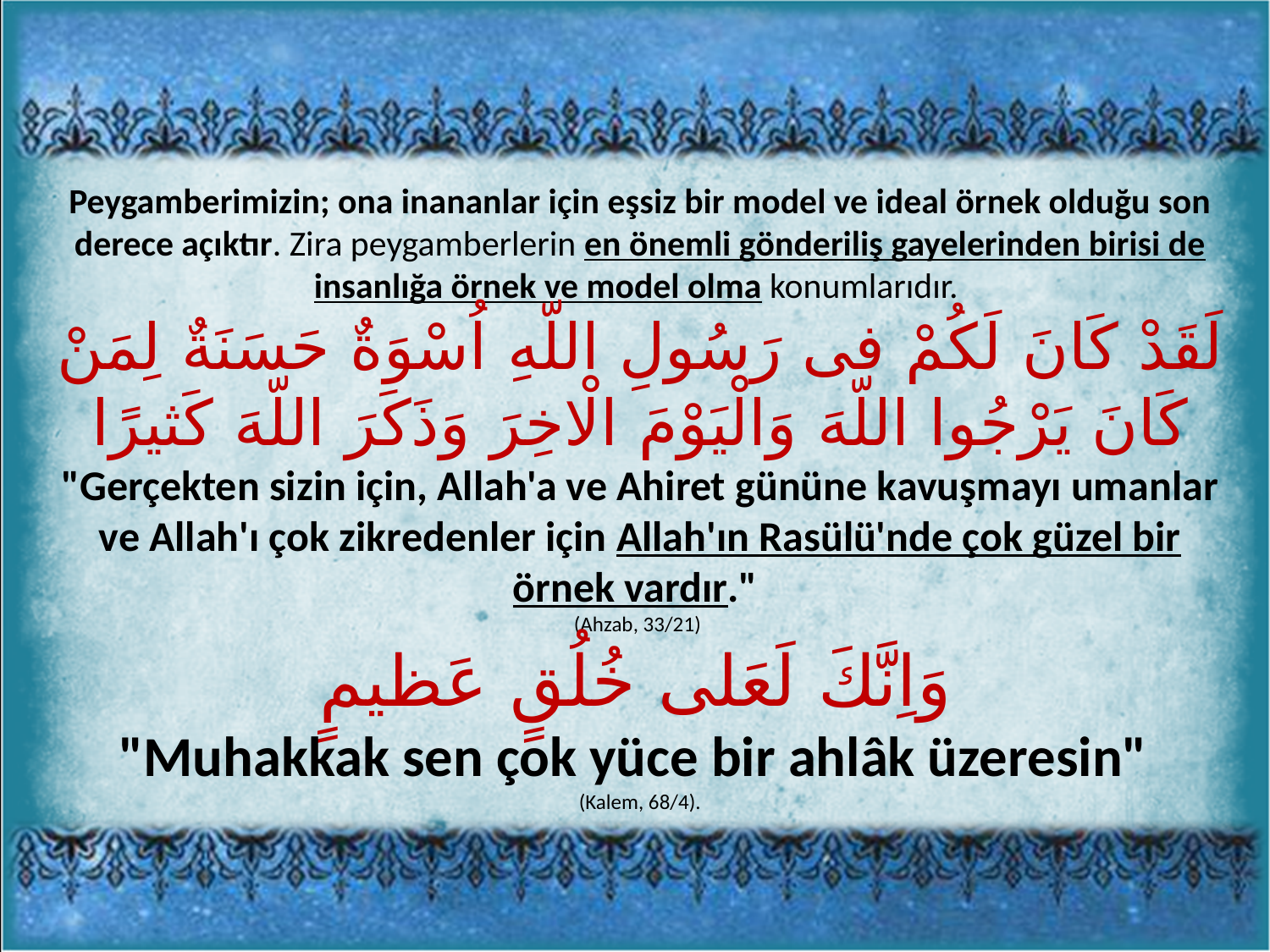

Peygamberimizin; ona inananlar için eşsiz bir model ve ideal örnek olduğu son derece açıktır. Zira peygamberlerin en önemli gönderiliş gayelerinden birisi de insanlığa örnek ve model olma konumlarıdır.
لَقَدْ كَانَ لَكُمْ فى رَسُولِ اللّهِ اُسْوَةٌ حَسَنَةٌ لِمَنْ كَانَ يَرْجُوا اللّهَ وَالْيَوْمَ الْاخِرَ وَذَكَرَ اللّهَ كَثيرًا
"Gerçekten sizin için, Allah'a ve Ahiret gününe kavuşmayı umanlar ve Allah'ı çok zikredenler için Allah'ın Rasülü'nde çok güzel bir örnek vardır."
(Ahzab, 33/21)
وَاِنَّكَ لَعَلى خُلُقٍ عَظيمٍ
"Muhakkak sen çok yüce bir ahlâk üzeresin"
(Kalem, 68/4).